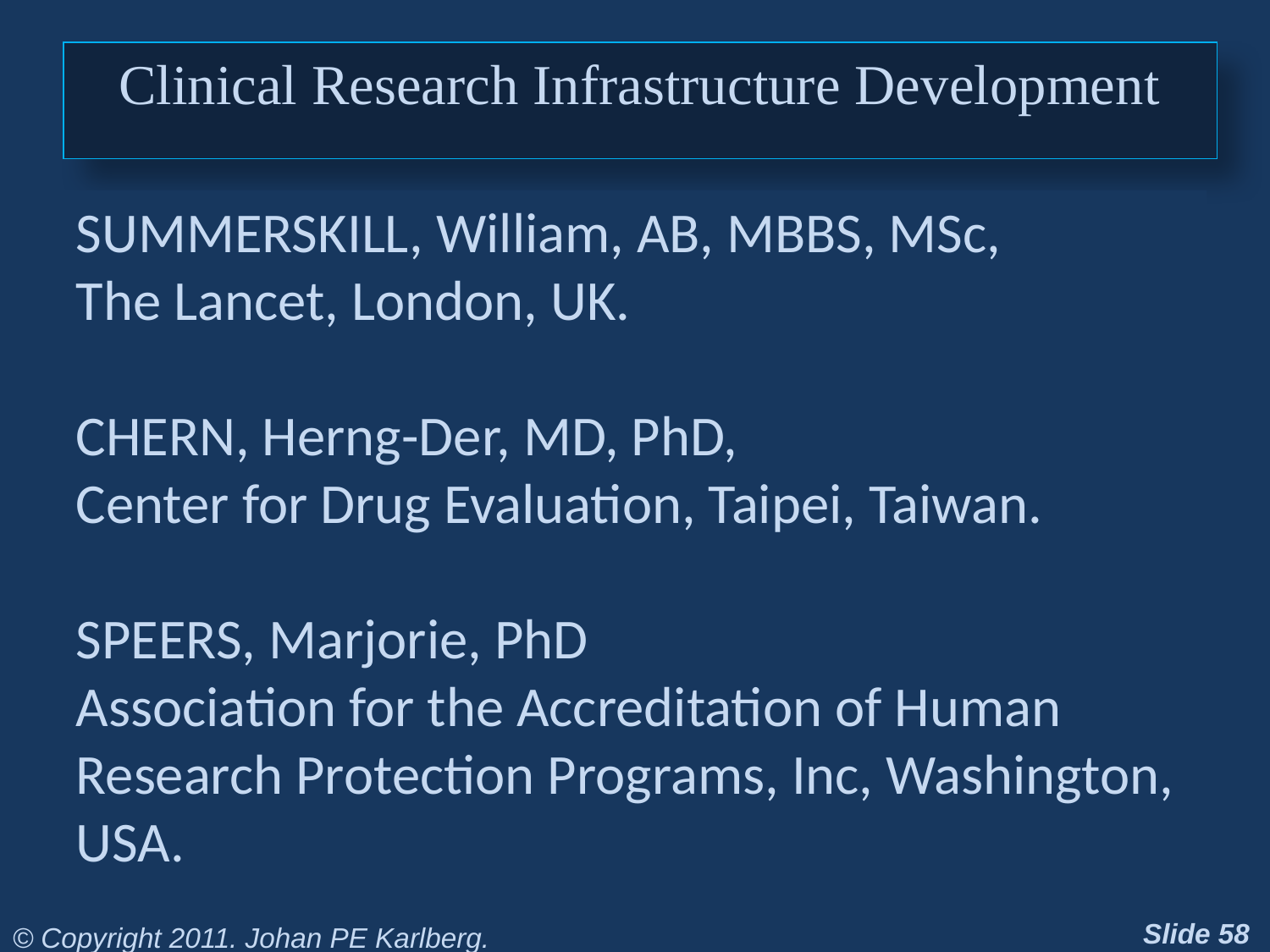

Clinical Research Infrastructure Development
SUMMERSKILL, William, AB, MBBS, MSc,
The Lancet, London, UK.

CHERN, Herng-Der, MD, PhD,
Center for Drug Evaluation, Taipei, Taiwan.

SPEERS, Marjorie, PhD
Association for the Accreditation of Human Research Protection Programs, Inc, Washington, USA.